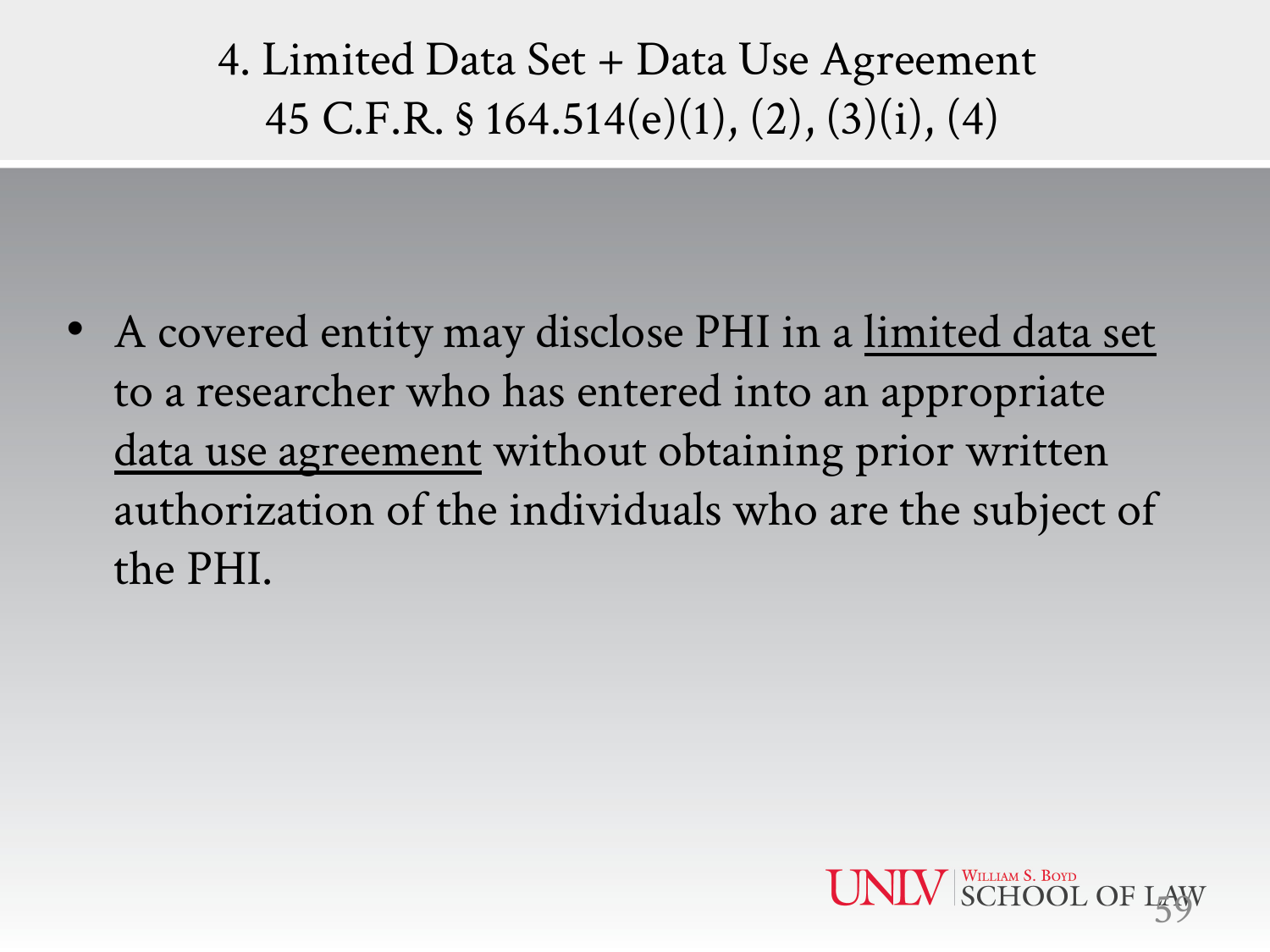

# 4. Limited Data Set + Data Use Agreement 45 C.F.R. § 164.514(e)(1), (2), (3)(i), (4)
A covered entity may disclose PHI in a limited data set to a researcher who has entered into an appropriate data use agreement without obtaining prior written authorization of the individuals who are the subject of the PHI.
59